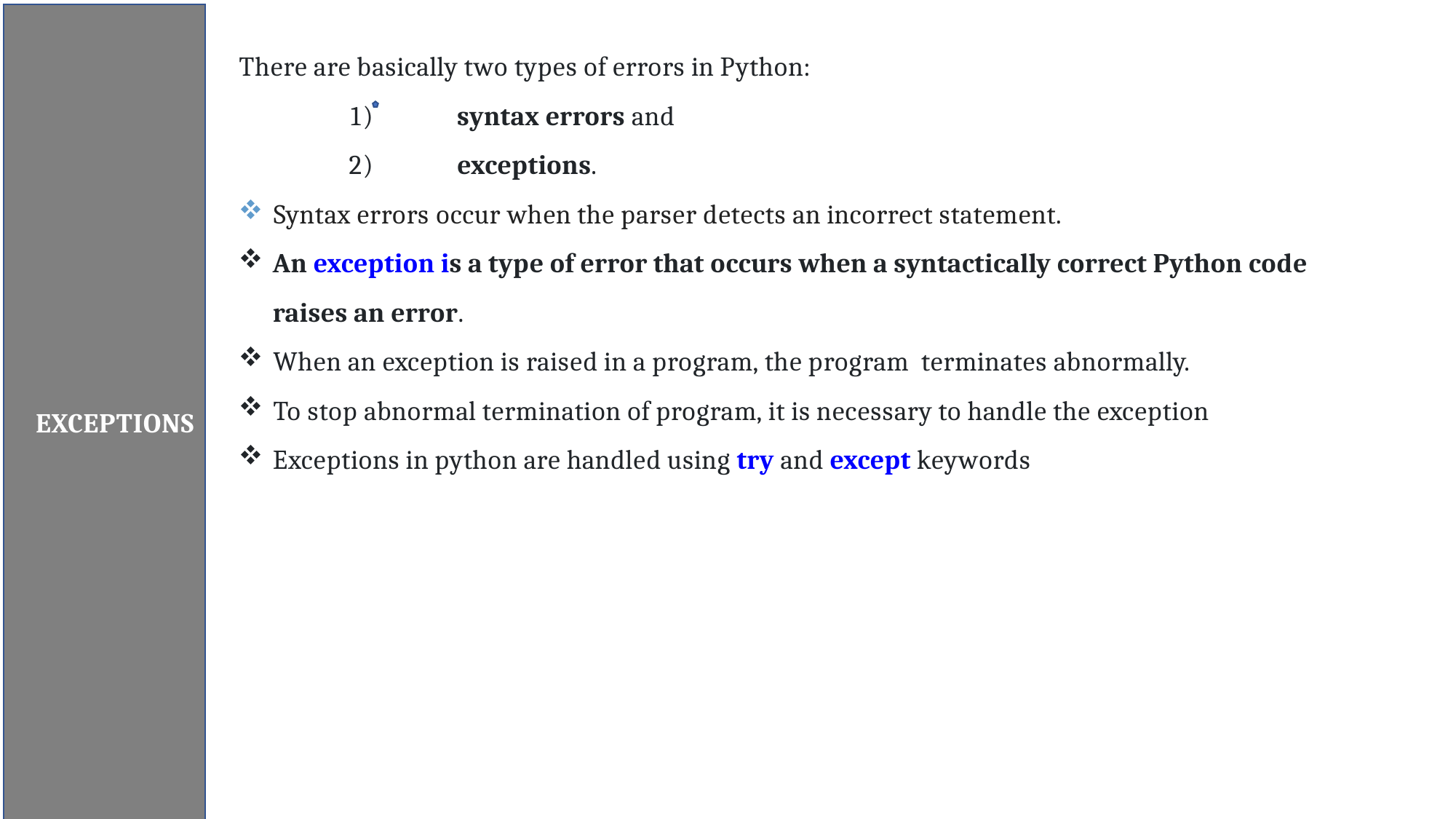

EXCEPTIONS

There are basically two types of errors in Python:
	1)	syntax errors and
	2)	exceptions.
Syntax errors occur when the parser detects an incorrect statement.
An exception is a type of error that occurs when a syntactically correct Python code raises an error.
When an exception is raised in a program, the program  terminates abnormally.
To stop abnormal termination of program, it is necessary to handle the exception
Exceptions in python are handled using try and except keywords